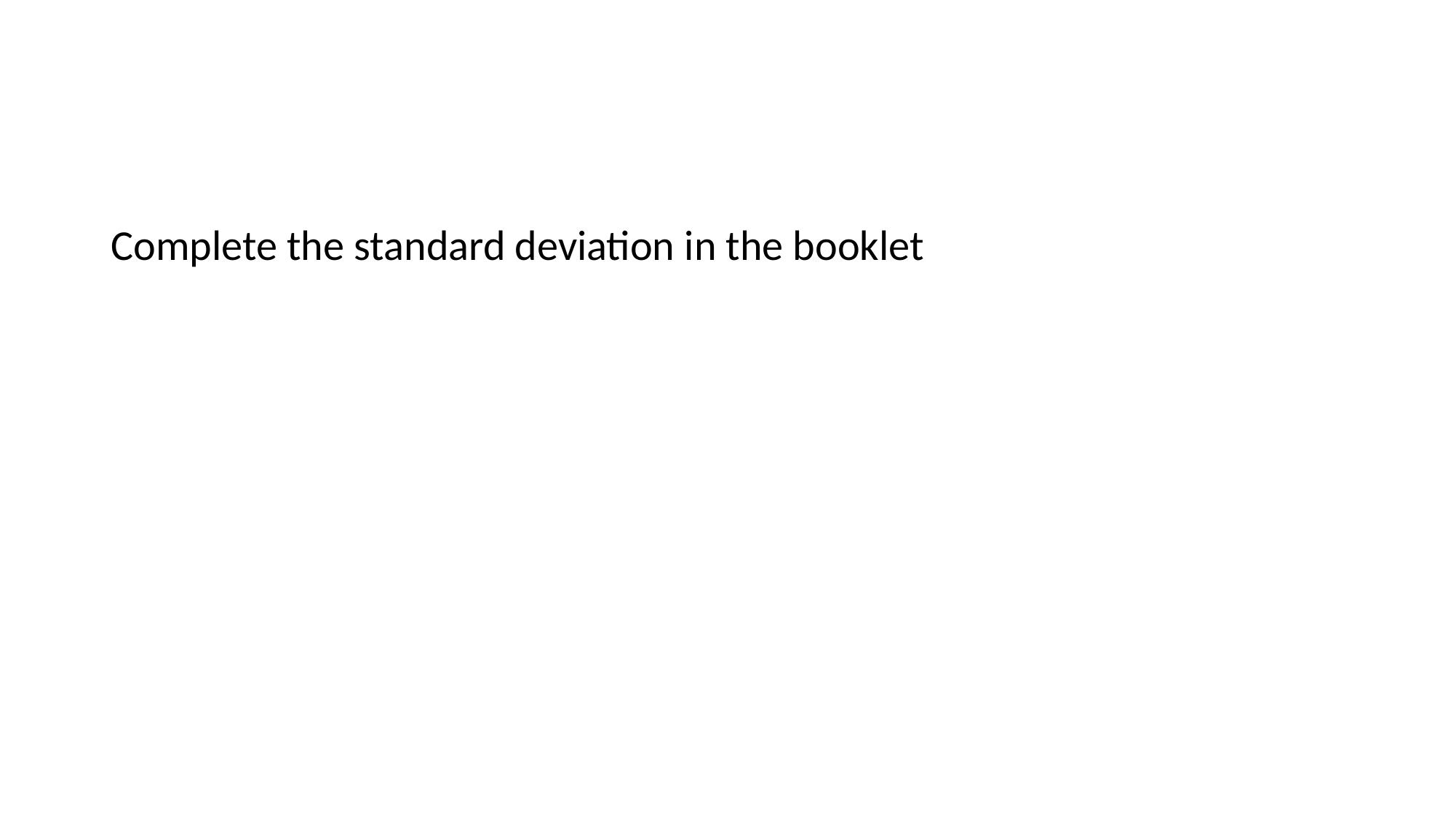

#
Complete the standard deviation in the booklet